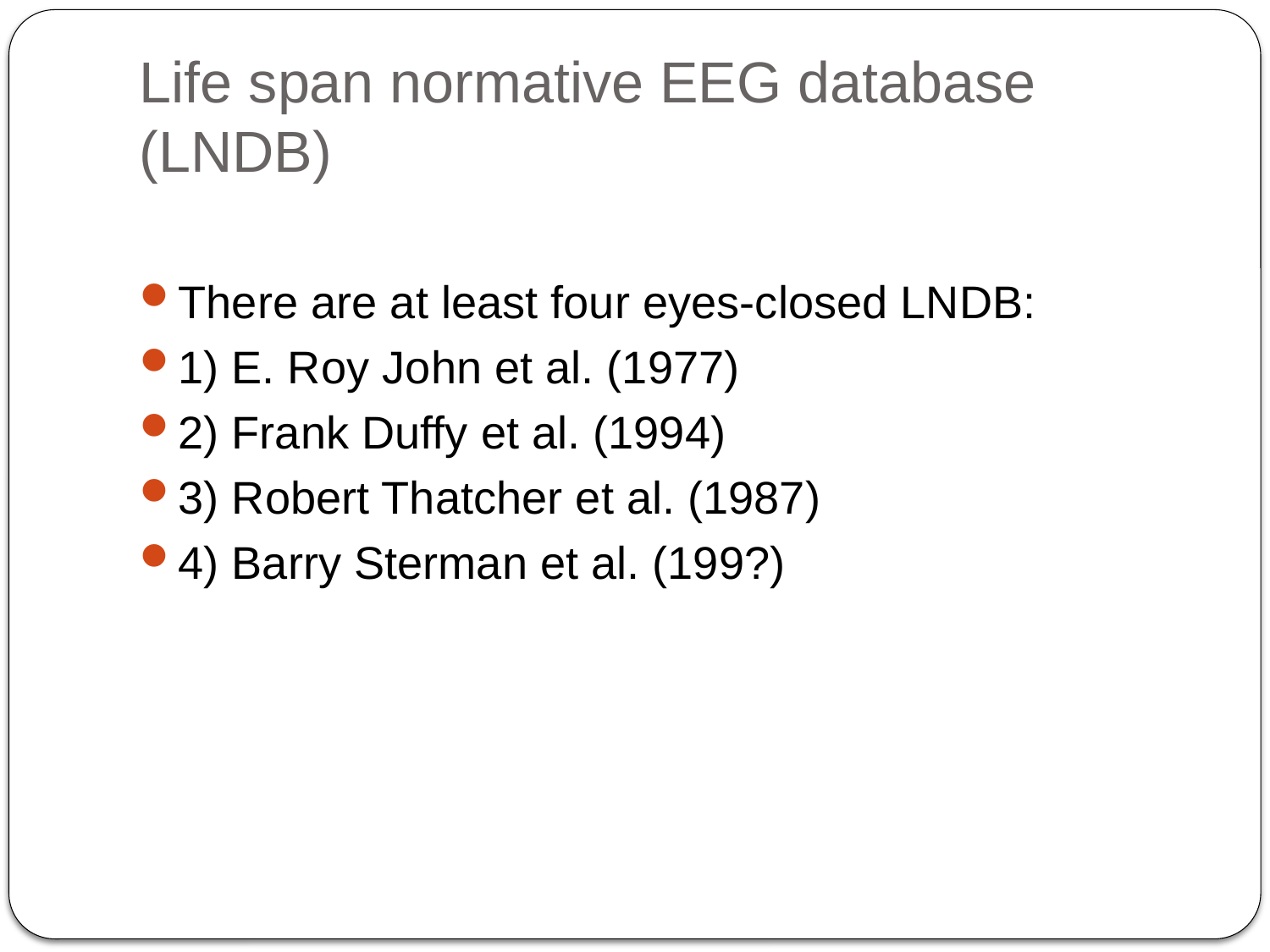

# Life span normative EEG database (LNDB)

There are at least four eyes-closed LNDB:
1) E. Roy John et al. (1977)
2) Frank Duffy et al. (1994)
3) Robert Thatcher et al. (1987)
4) Barry Sterman et al. (199?)